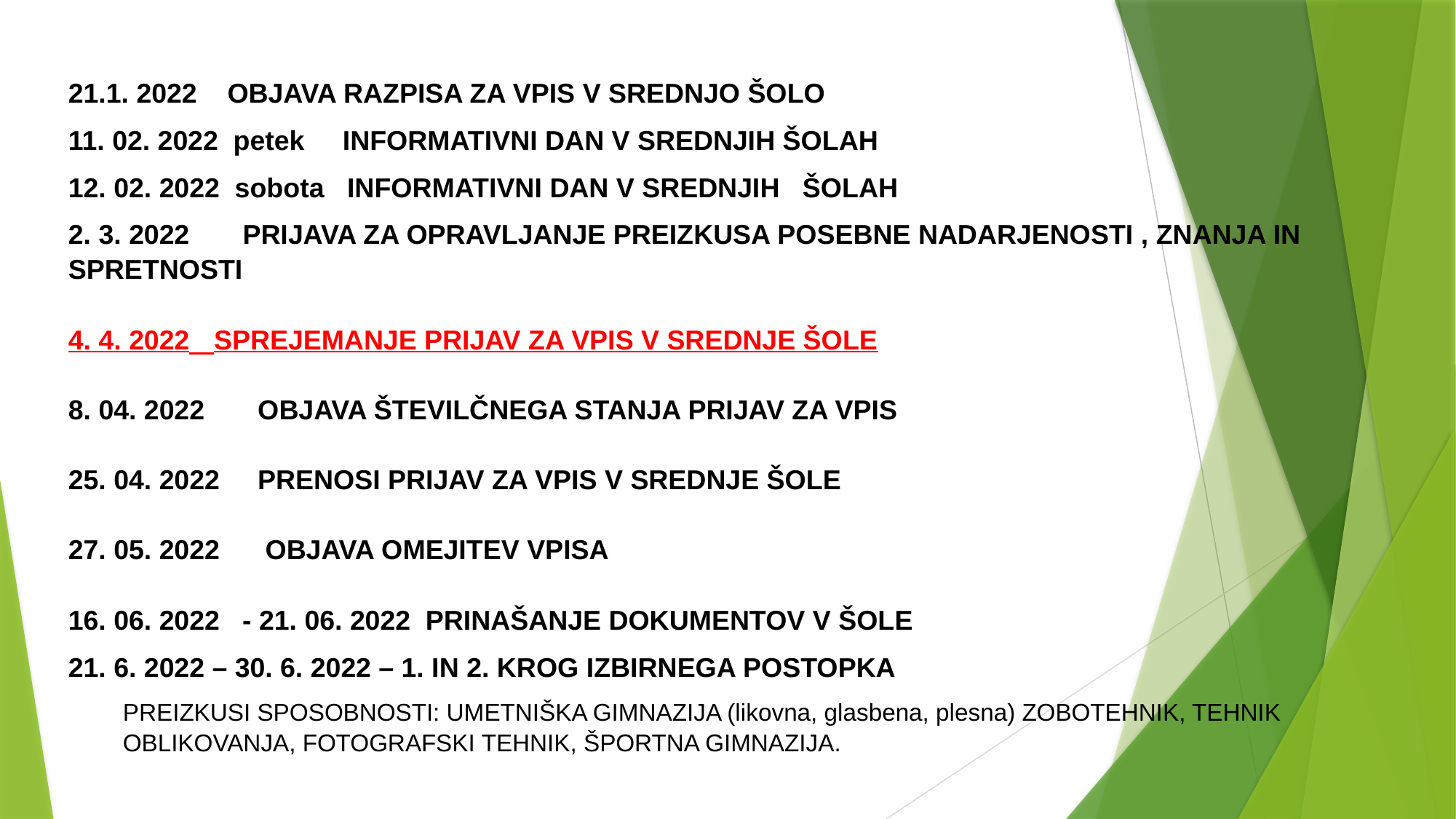

21.1. 2022    OBJAVA RAZPISA ZA VPIS V SREDNJO ŠOLO
11. 02. 2022  petek     INFORMATIVNI DAN V SREDNJIH ŠOLAH
12. 02. 2022  sobota   INFORMATIVNI DAN V SREDNJIH   ŠOLAH
2. 3. 2022       PRIJAVA ZA OPRAVLJANJE PREIZKUSA POSEBNE NADARJENOSTI , ZNANJA IN SPRETNOSTI
 
4. 4. 2022   SPREJEMANJE PRIJAV ZA VPIS V SREDNJE ŠOLE
8. 04. 2022       OBJAVA ŠTEVILČNEGA STANJA PRIJAV ZA VPIS
  
25. 04. 2022     PRENOSI PRIJAV ZA VPIS V SREDNJE ŠOLE
 
27. 05. 2022      OBJAVA OMEJITEV VPISA
16. 06. 2022   - 21. 06. 2022  PRINAŠANJE DOKUMENTOV V ŠOLE
21. 6. 2022 – 30. 6. 2022 – 1. IN 2. KROG IZBIRNEGA POSTOPKA
PREIZKUSI SPOSOBNOSTI: UMETNIŠKA GIMNAZIJA (likovna, glasbena, plesna) ZOBOTEHNIK, TEHNIK OBLIKOVANJA, FOTOGRAFSKI TEHNIK, ŠPORTNA GIMNAZIJA.